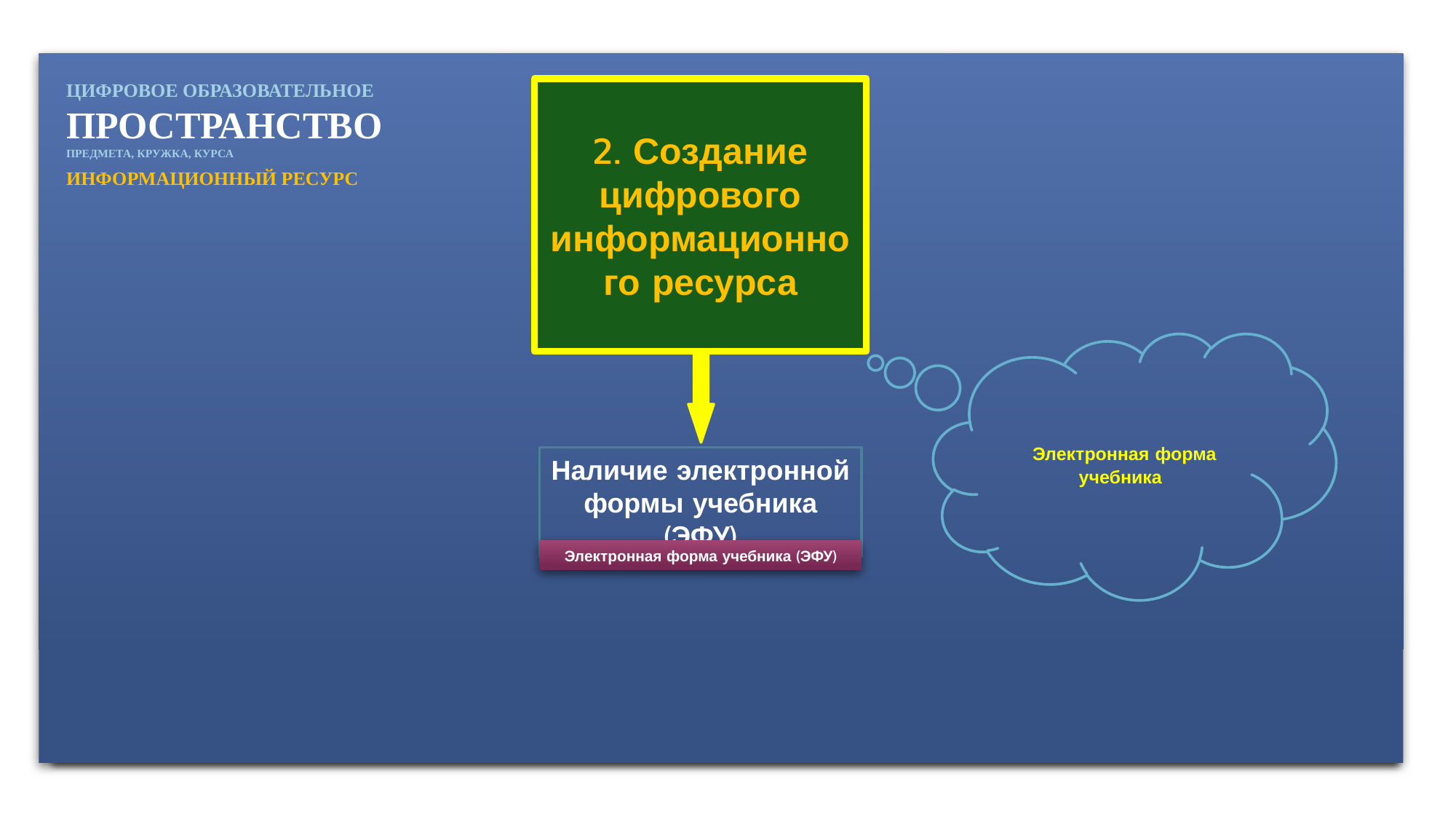

Цифровое образовательное пространство
Предмета, кружка, курса
Информационный ресурс

2. Создание цифрового информационного ресурса

 Электронная форма учебника

Наличие электронной формы учебника (ЭФУ)
Электронная форма учебника (ЭФУ)